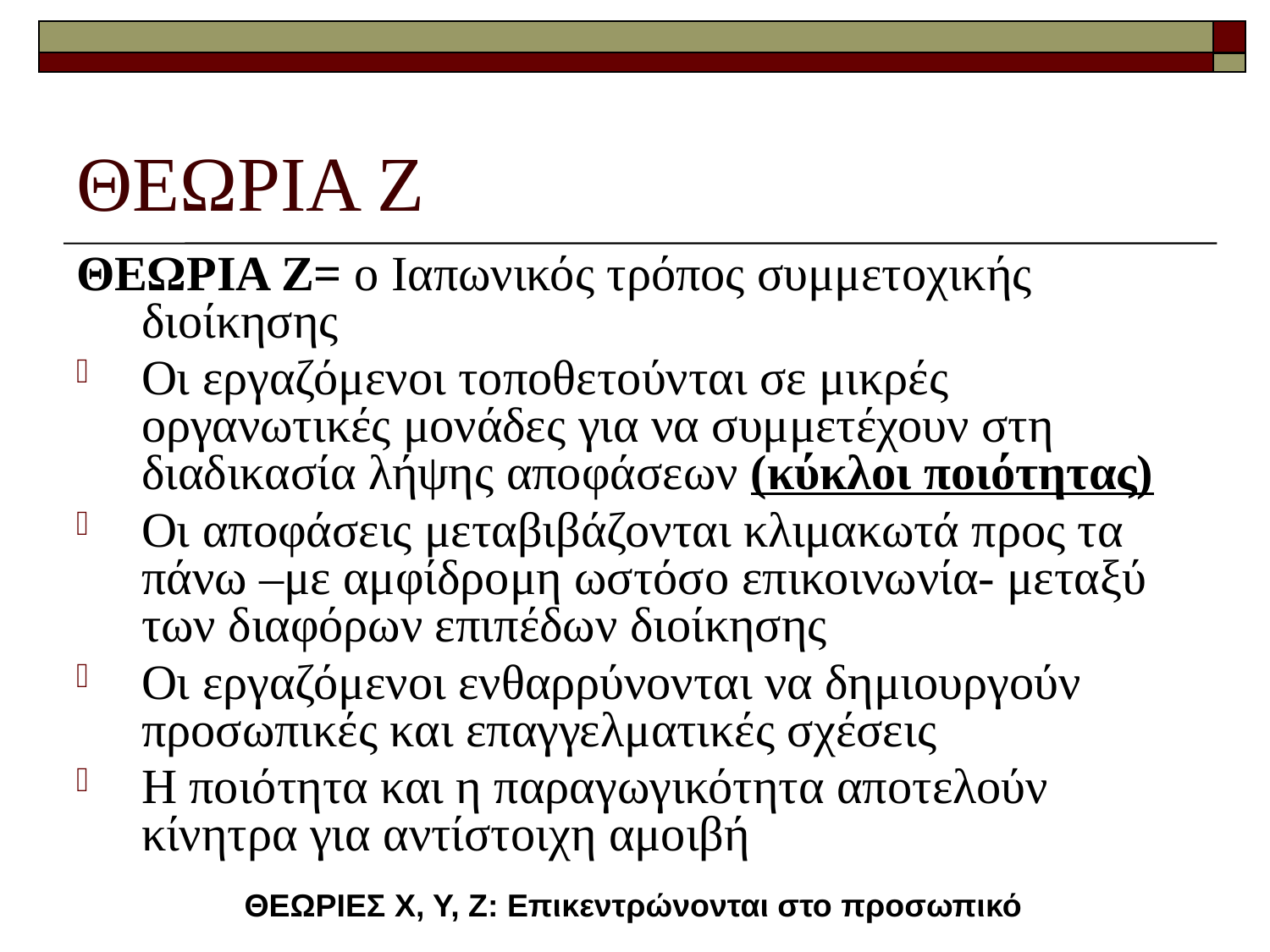

# ΘΕΩΡΙΑ Ζ
ΘΕΩΡΙΑ Ζ= ο Ιαπωνικός τρόπος συμμετοχικής διοίκησης
Οι εργαζόμενοι τοποθετούνται σε μικρές οργανωτικές μονάδες για να συμμετέχουν στη διαδικασία λήψης αποφάσεων (κύκλοι ποιότητας)
Οι αποφάσεις μεταβιβάζονται κλιμακωτά προς τα πάνω –με αμφίδρομη ωστόσο επικοινωνία- μεταξύ των διαφόρων επιπέδων διοίκησης
Οι εργαζόμενοι ενθαρρύνονται να δημιουργούν προσωπικές και επαγγελματικές σχέσεις
Η ποιότητα και η παραγωγικότητα αποτελούν κίνητρα για αντίστοιχη αμοιβή
ΘΕΩΡΙΕΣ Χ, Υ, Ζ: Επικεντρώνονται στο προσωπικό